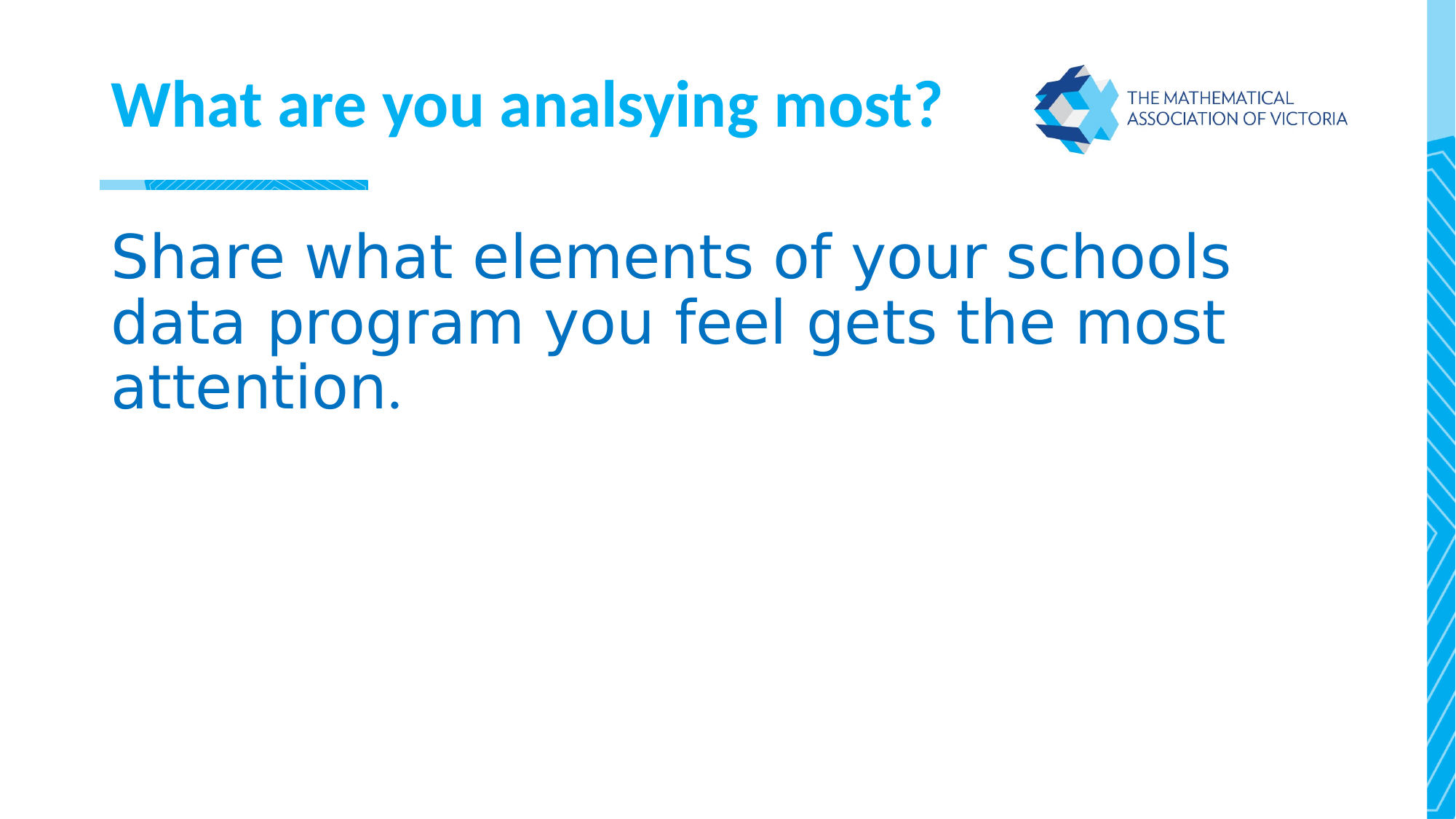

# What are you analsying most?
Share what elements of your schools data program you feel gets the most attention.